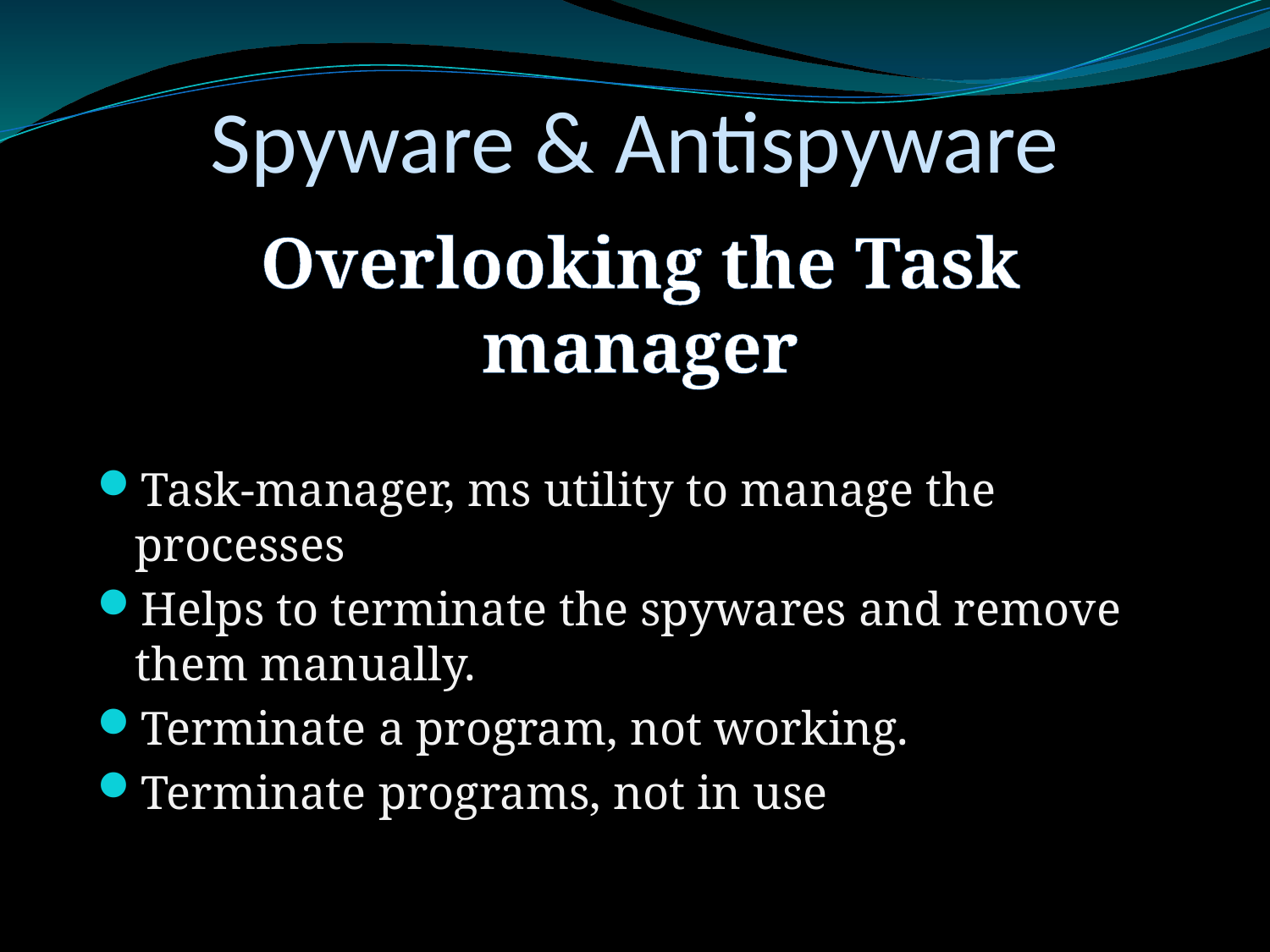

Spyware & Antispyware
Overlooking the Task manager
Task-manager, ms utility to manage the processes
Helps to terminate the spywares and remove them manually.
Terminate a program, not working.
Terminate programs, not in use